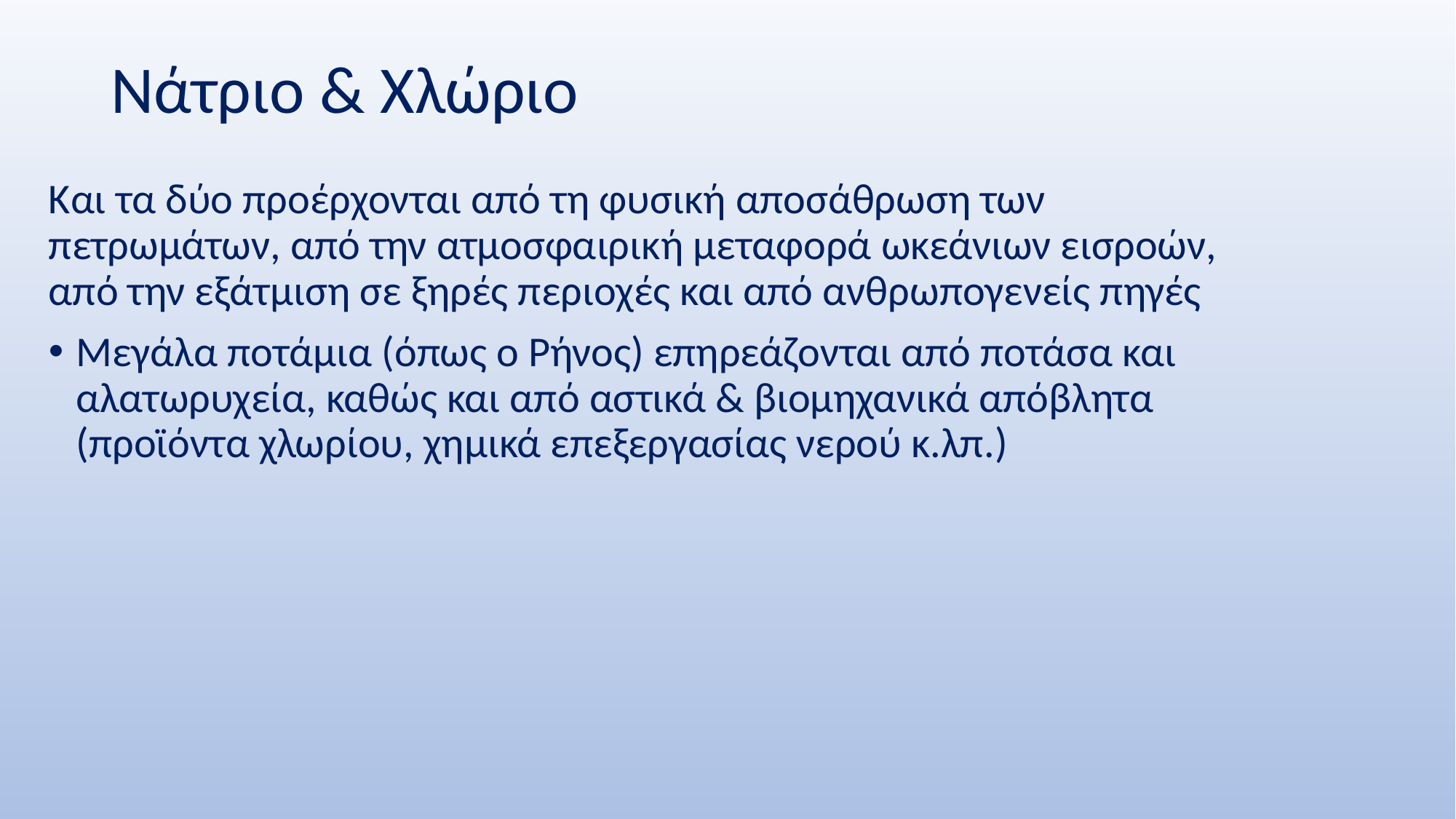

# Νάτριο & Χλώριο

Και τα δύο προέρχονται από τη φυσική αποσάθρωση των πετρωμάτων, από την ατμοσφαιρική μεταφορά ωκεάνιων εισροών, από την εξάτμιση σε ξηρές περιοχές και από ανθρωπογενείς πηγές
Μεγάλα ποτάμια (όπως ο Ρήνος) επηρεάζονται από ποτάσα και αλατωρυχεία, καθώς και από αστικά & βιομηχανικά απόβλητα (προϊόντα χλωρίου, χημικά επεξεργασίας νερού κ.λπ.)